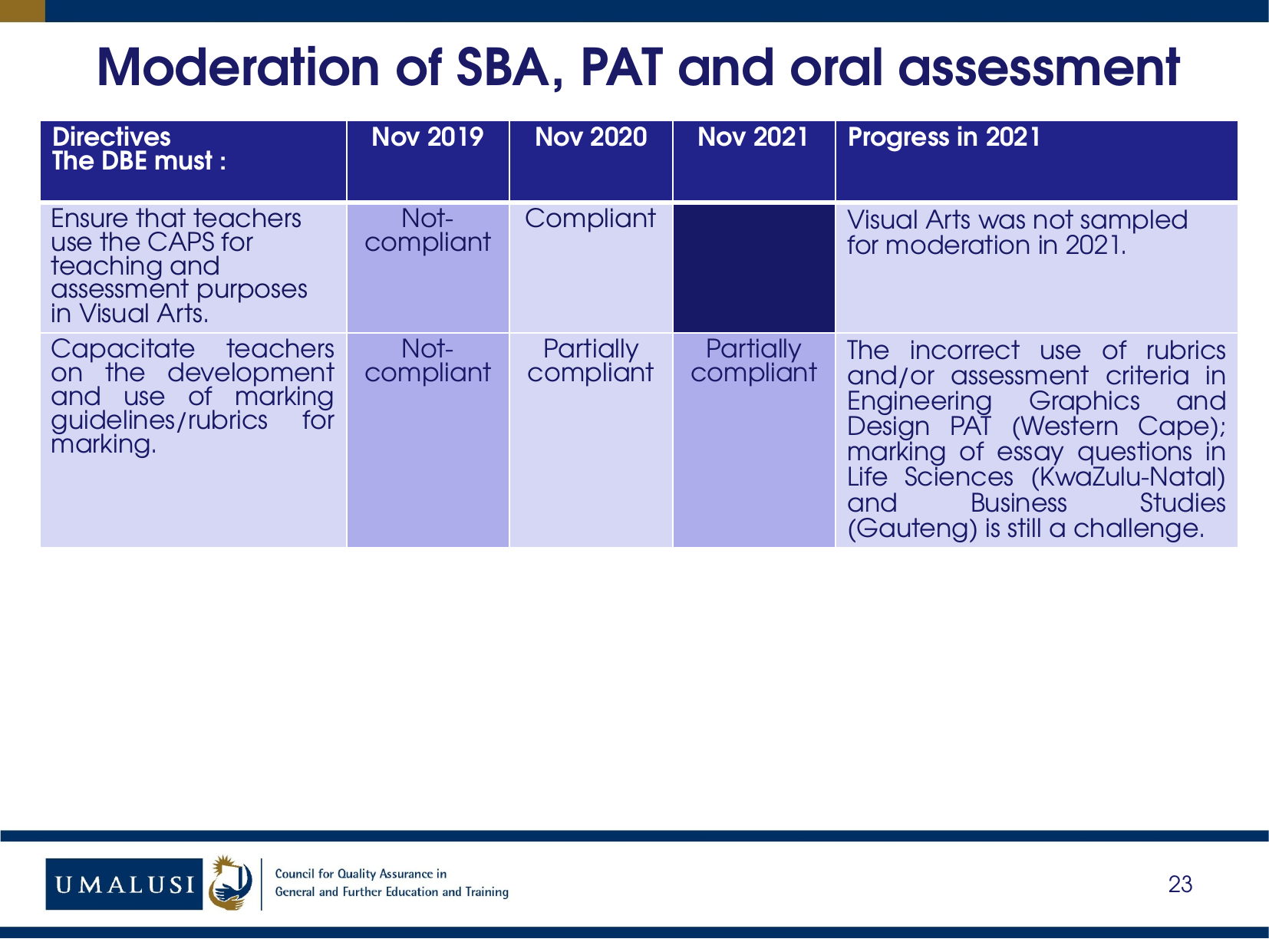

# Moderation of SBA, PAT and oral assessment
| Directives The DBE must : | Nov 2019 | Nov 2020 | Nov 2021 | Progress in 2021 |
| --- | --- | --- | --- | --- |
| Ensure that teachers use the CAPS for teaching and assessment purposes in Visual Arts. | Not-compliant | Compliant |  | Visual Arts was not sampled for moderation in 2021. |
| Capacitate teachers on the development and use of marking guidelines/rubrics for marking. | Not-compliant | Partially compliant | Partially compliant | The incorrect use of rubrics and/or assessment criteria in Engineering Graphics and Design PAT (Western Cape); marking of essay questions in Life Sciences (KwaZulu-Natal) and Business Studies (Gauteng) is still a challenge. |
23